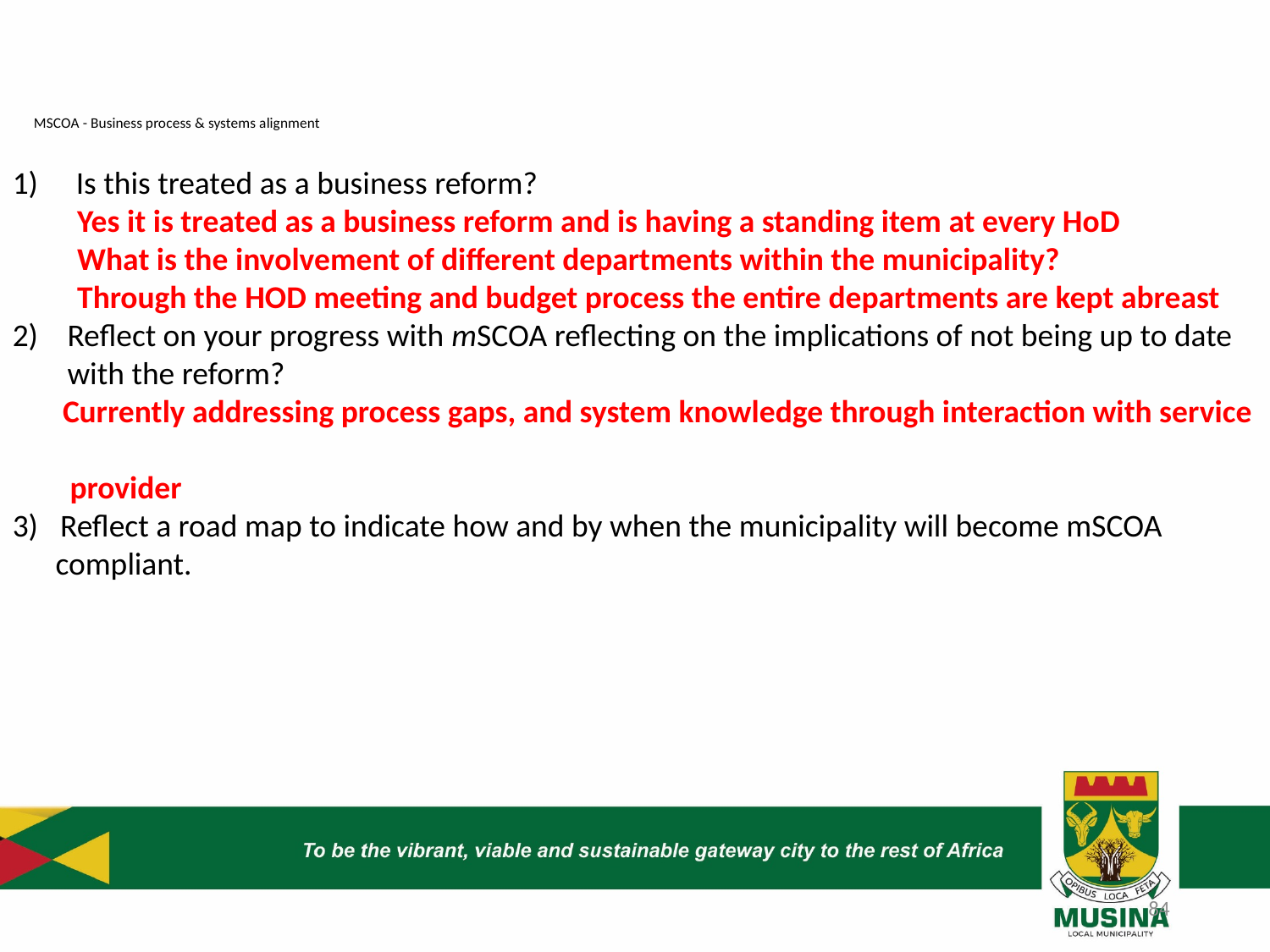

# MSCOA - Business process & systems alignment
Is this treated as a business reform?
         Yes it is treated as a business reform and is having a standing item at every HoD
         What is the involvement of different departments within the municipality?
         Through the HOD meeting and budget process the entire departments are kept abreast
 Reflect on your progress with mSCOA reflecting on the implications of not being up to date     with the reform?
       Currently addressing process gaps, and system knowledge through interaction with service
        provider
Reflect a road map to indicate how and by when the municipality will become mSCOA
      compliant.

84